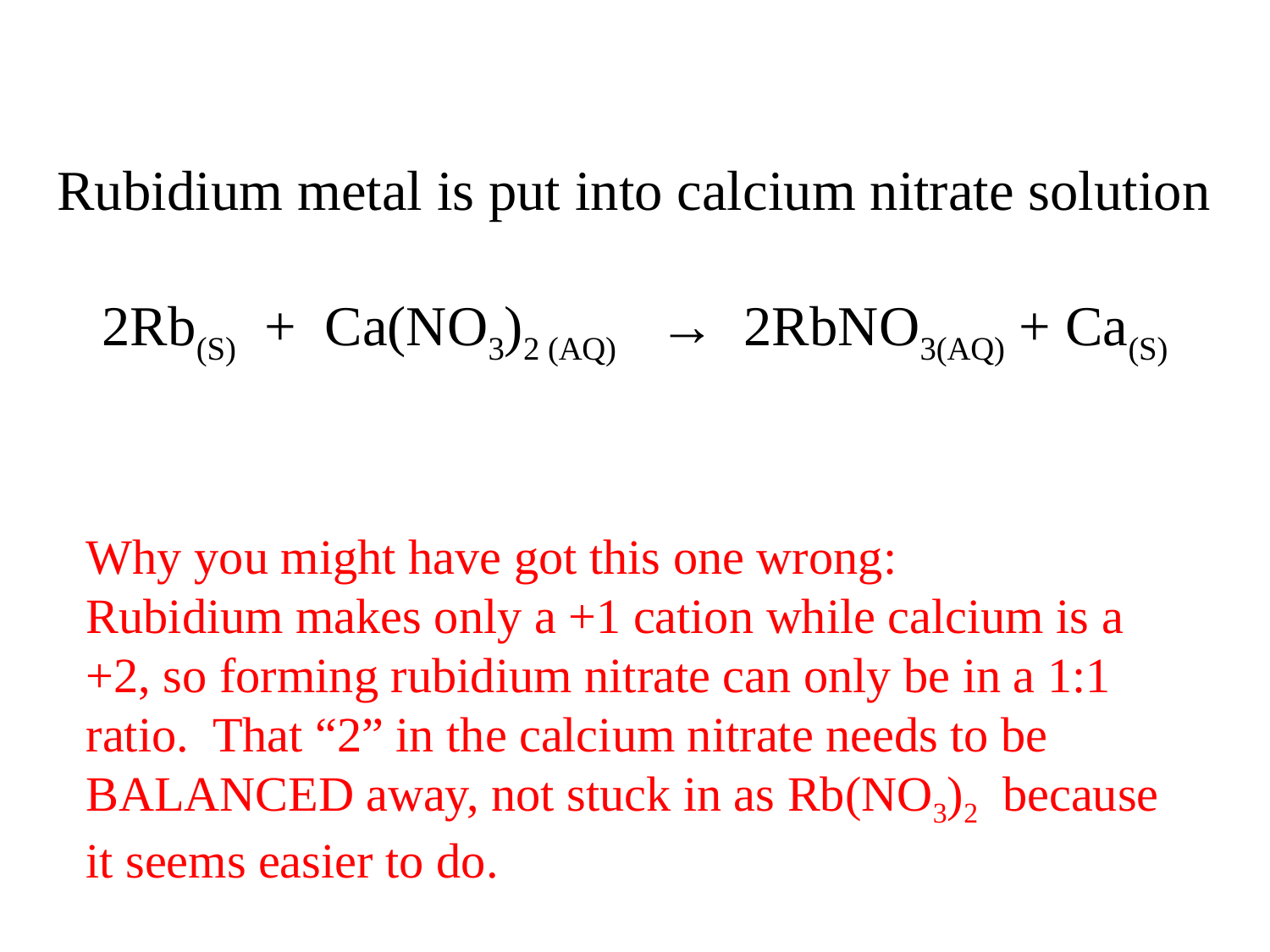

Rubidium metal is put into calcium nitrate solution

2Rb(S)  +  Ca(NO3)2 (AQ)   →  2RbNO3(AQ) + Ca(S)
Why you might have got this one wrong:
Rubidium makes only a +1 cation while calcium is a +2, so forming rubidium nitrate can only be in a 1:1 ratio.  That “2” in the calcium nitrate needs to be BALANCED away, not stuck in as Rb(NO3)2  because it seems easier to do.